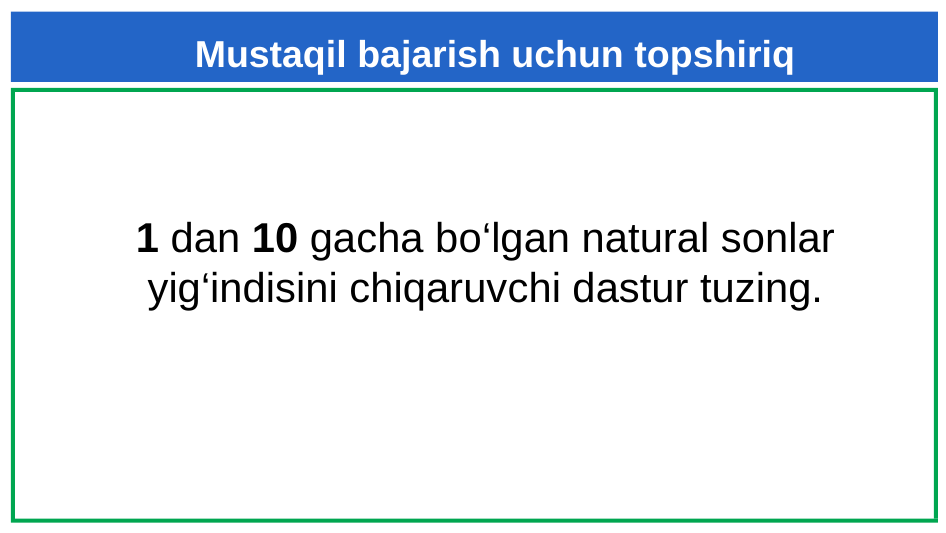

Mustaqil bajarish uchun topshiriq
1 dan 10 gacha bо‘lgan natural sonlar yig‘indisini chiqaruvchi dastur tuzing.